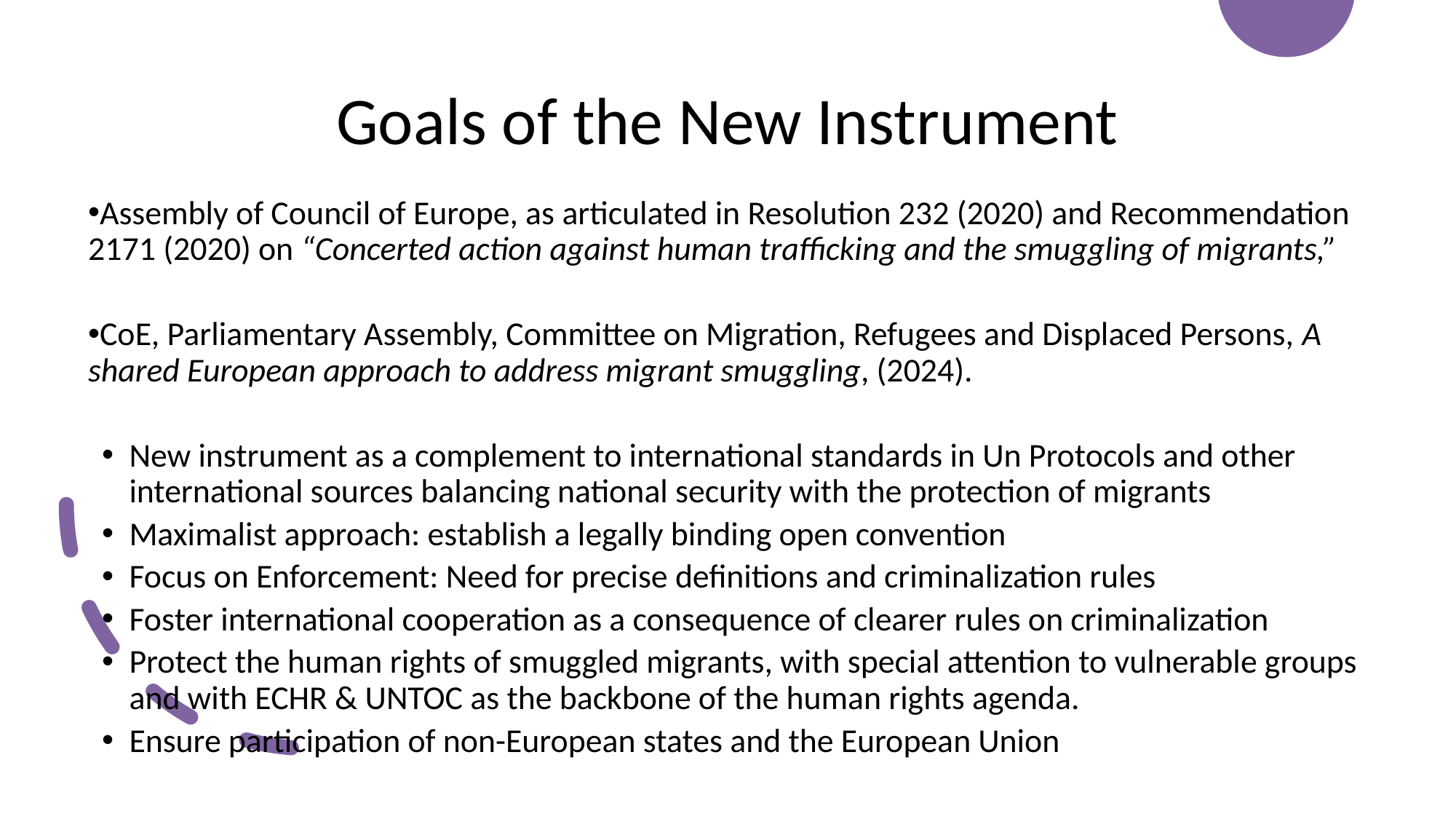

# Goals of the New Instrument
Assembly of Council of Europe, as articulated in Resolution 232 (2020) and Recommendation 2171 (2020) on “Concerted action against human trafficking and the smuggling of migrants,”

CoE, Parliamentary Assembly, Committee on Migration, Refugees and Displaced Persons, A shared European approach to address migrant smuggling, (2024).

New instrument as a complement to international standards in Un Protocols and other international sources balancing national security with the protection of migrants
Maximalist approach: establish a legally binding open convention
Focus on Enforcement: Need for precise definitions and criminalization rules
Foster international cooperation as a consequence of clearer rules on criminalization
Protect the human rights of smuggled migrants, with special attention to vulnerable groups and with ECHR & UNTOC as the backbone of the human rights agenda.
Ensure participation of non-European states and the European Union